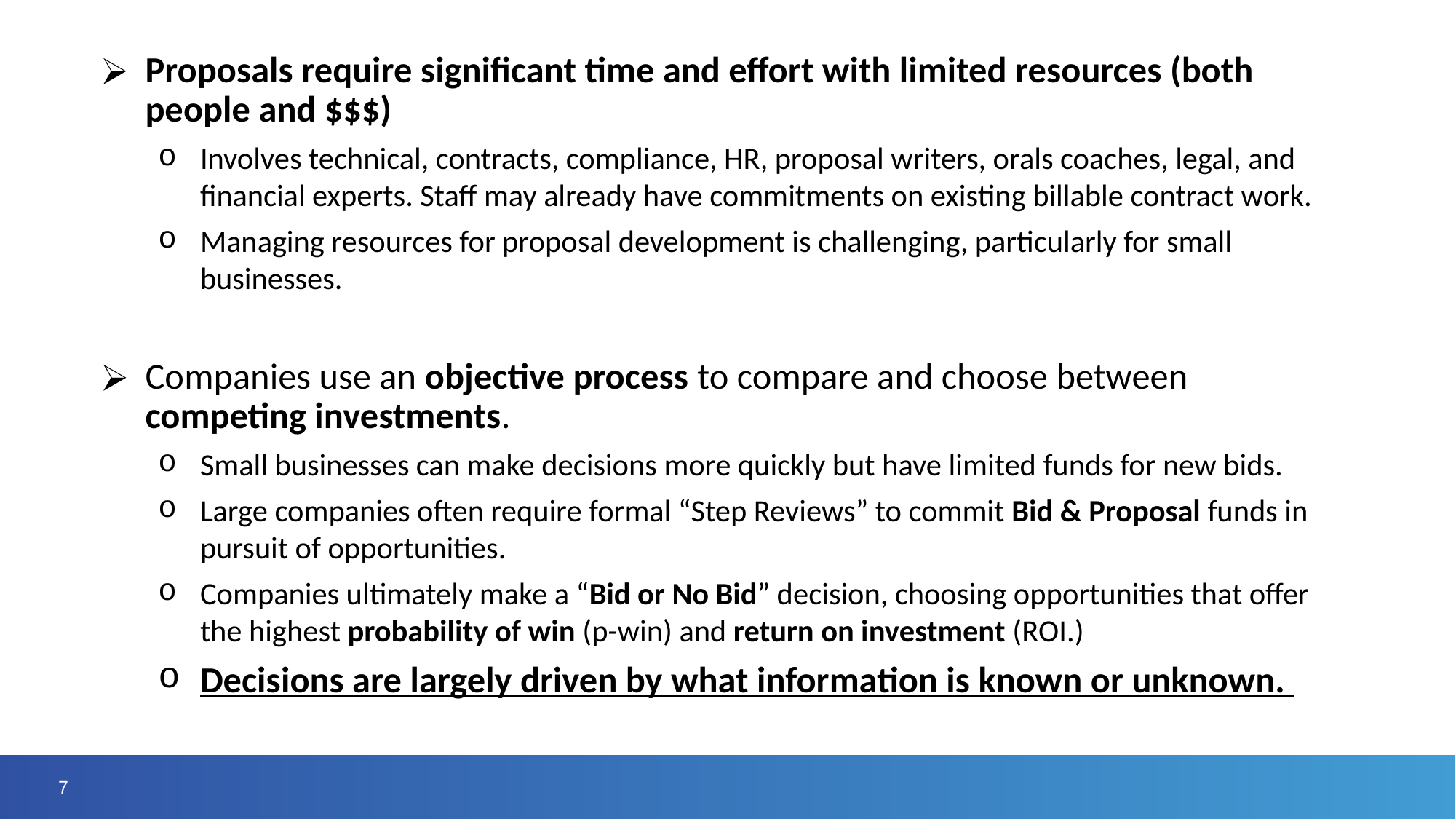

# Industry’s Approach to Procurements Continued
Proposals require significant time and effort with limited resources (both people and $$$)
Involves technical, contracts, compliance, HR, proposal writers, orals coaches, legal, and financial experts. Staff may already have commitments on existing billable contract work.
Managing resources for proposal development is challenging, particularly for small businesses.

Companies use an objective process to compare and choose between competing investments.
Small businesses can make decisions more quickly but have limited funds for new bids.
Large companies often require formal “Step Reviews” to commit Bid & Proposal funds in pursuit of opportunities.
Companies ultimately make a “Bid or No Bid” decision, choosing opportunities that offer the highest probability of win (p-win) and return on investment (ROI.)
Decisions are largely driven by what information is known or unknown.

7